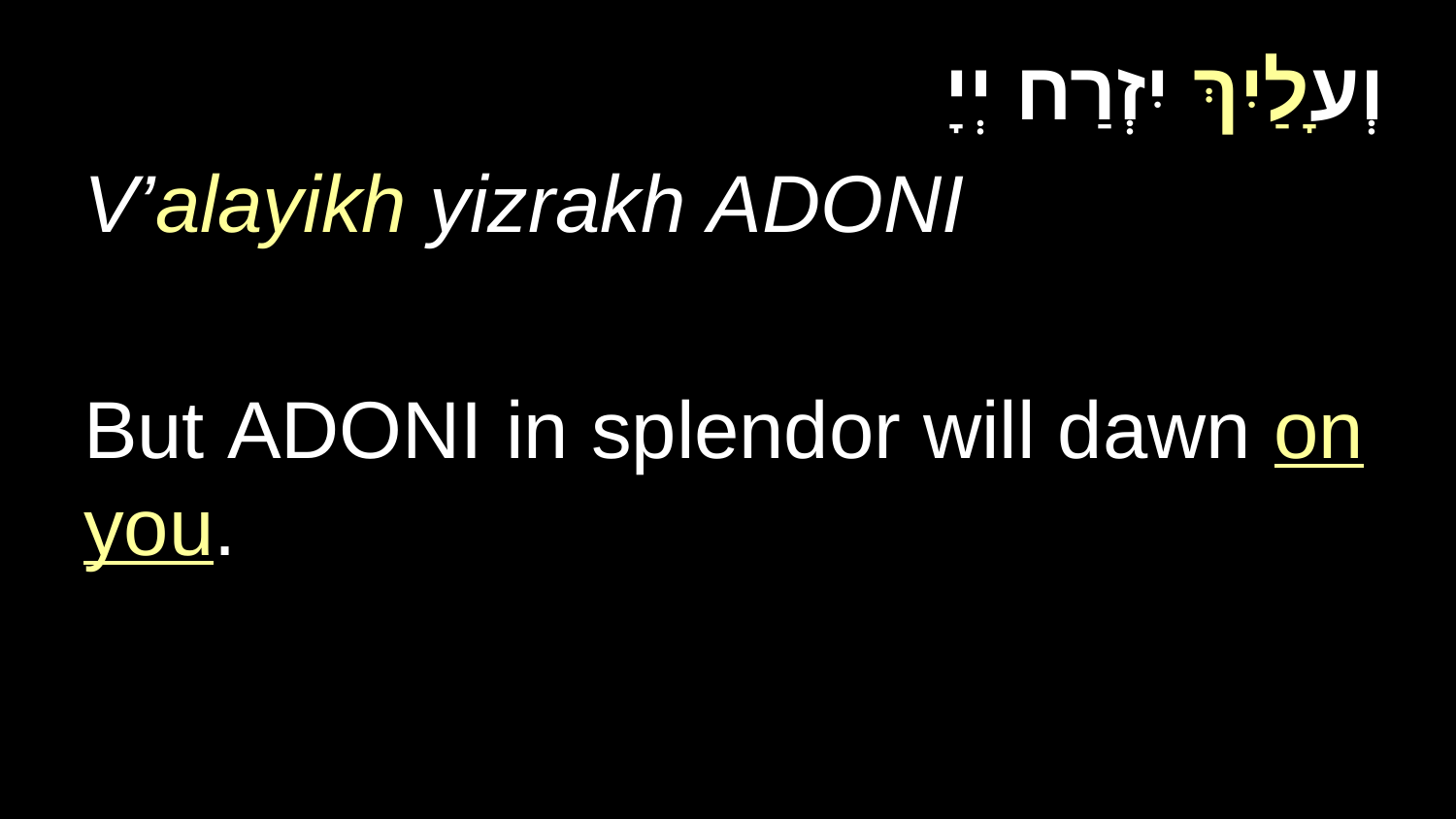

וְעָלַיִךְ יִזְרַח יְיָ
V’alayikh yizrakh Adoni

But Adoni in splendor will dawn on you.